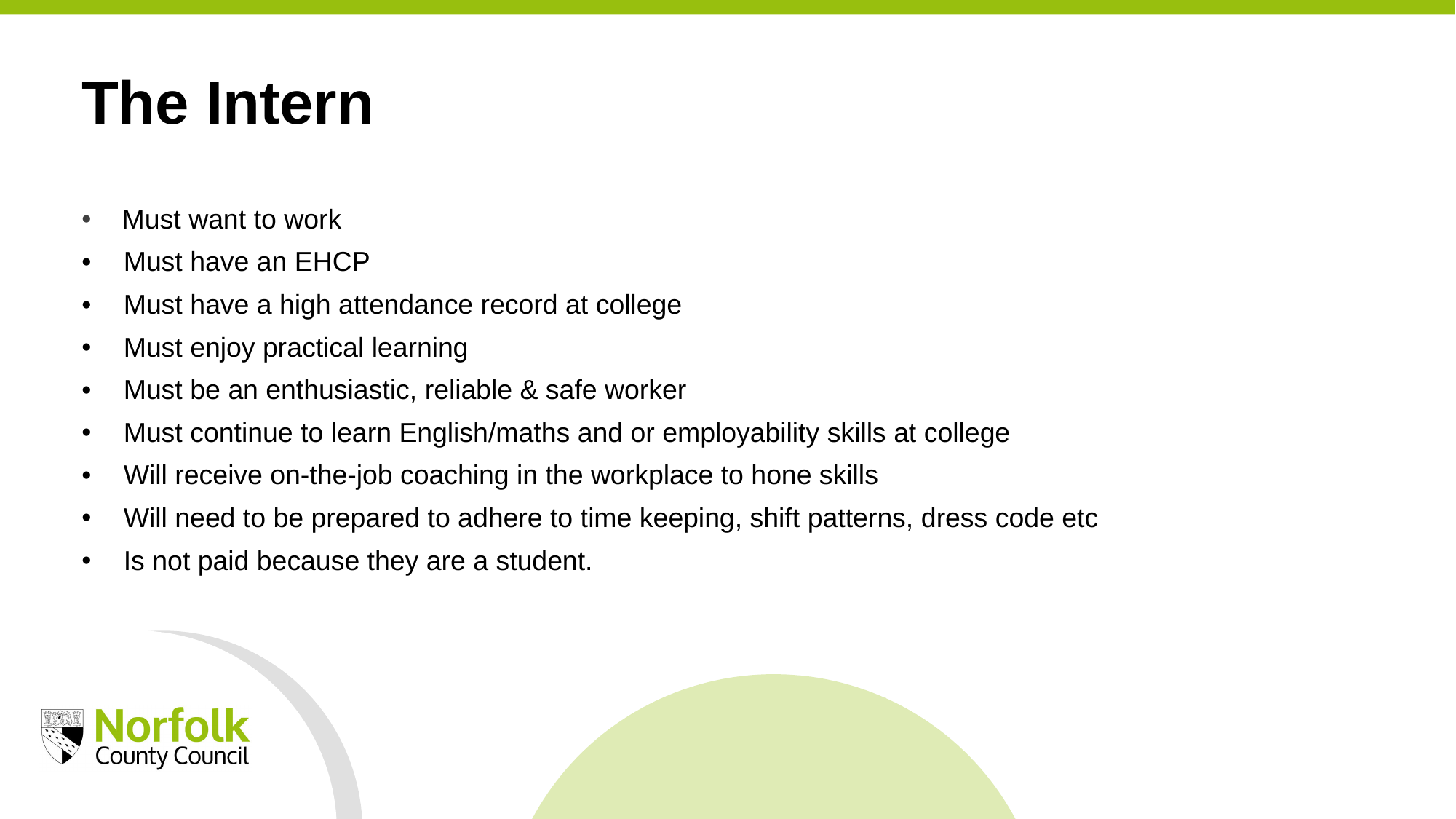

The Intern

 Must want to work
 Must have an EHCP
 Must have a high attendance record at college
 Must enjoy practical learning
 Must be an enthusiastic, reliable & safe worker
 Must continue to learn English/maths and or employability skills at college
 Will receive on-the-job coaching in the workplace to hone skills
 Will need to be prepared to adhere to time keeping, shift patterns, dress code etc
 Is not paid because they are a student.